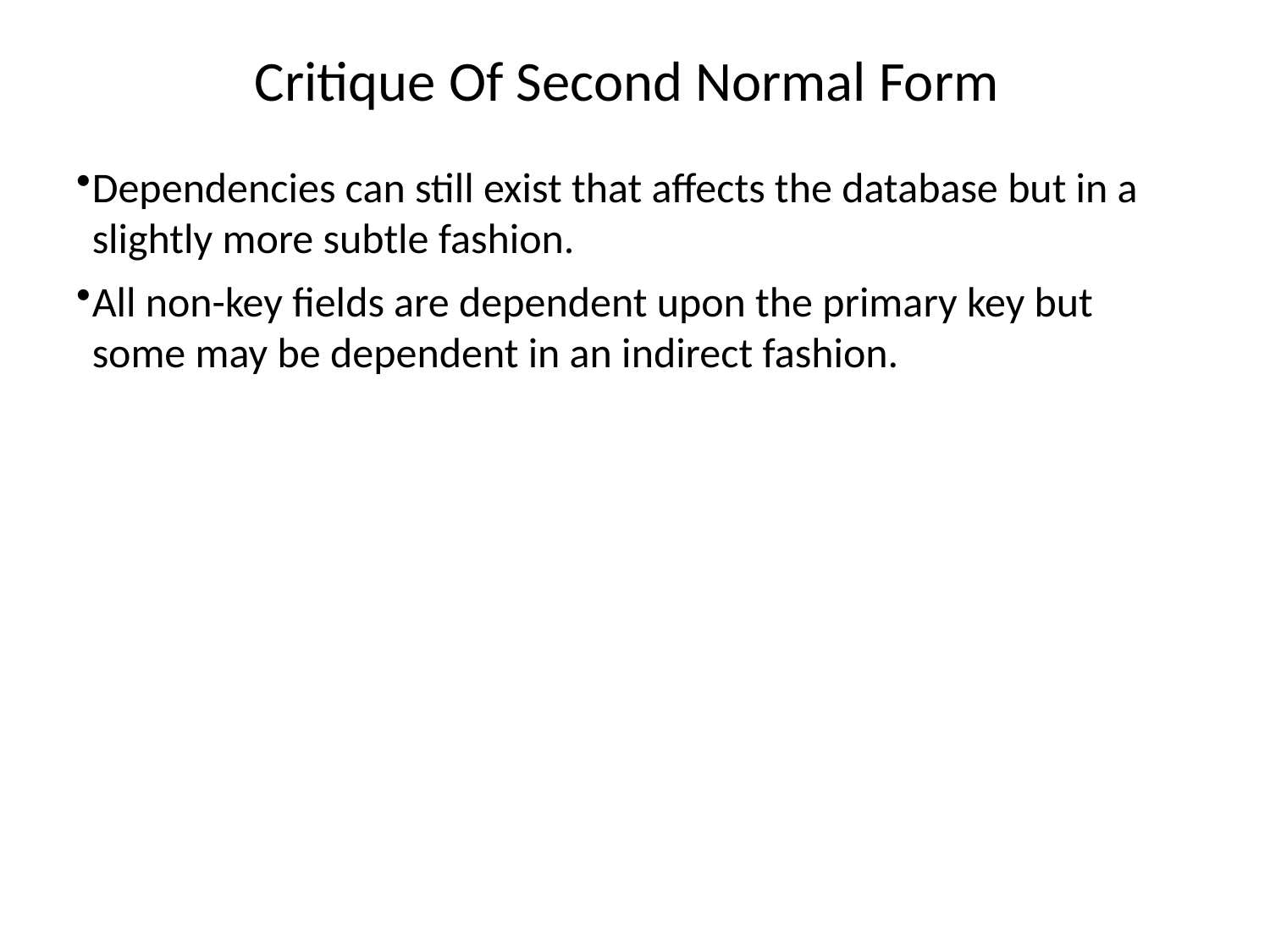

# Critique Of Second Normal Form
Dependencies can still exist that affects the database but in a slightly more subtle fashion.
All non-key fields are dependent upon the primary key but some may be dependent in an indirect fashion.